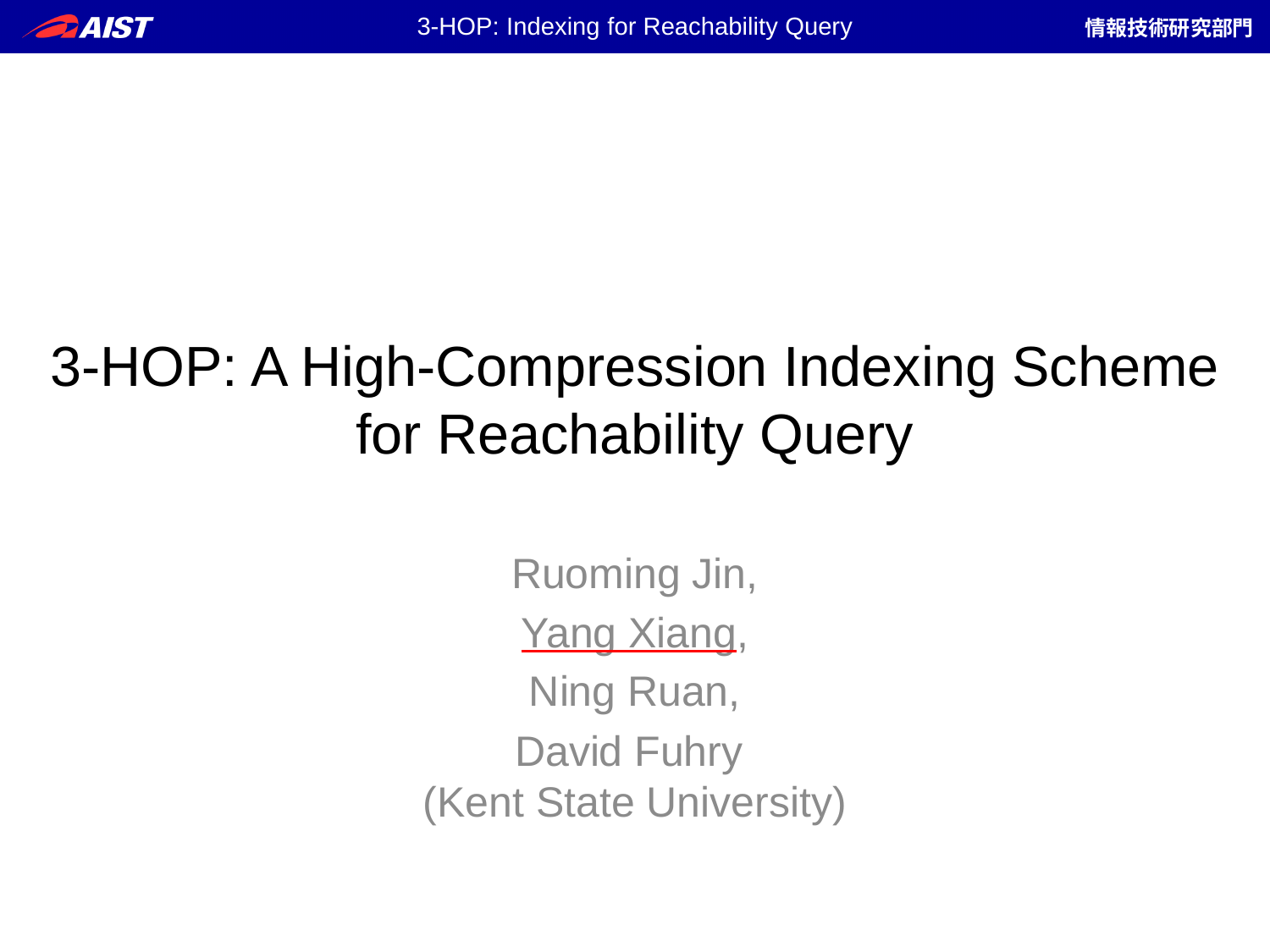

3-HOP: Indexing for Reachability Query
# 3-HOP: A High-Compression Indexing Scheme for Reachability Query
Ruoming Jin,
Yang Xiang,
Ning Ruan,
David Fuhry
(Kent State University)